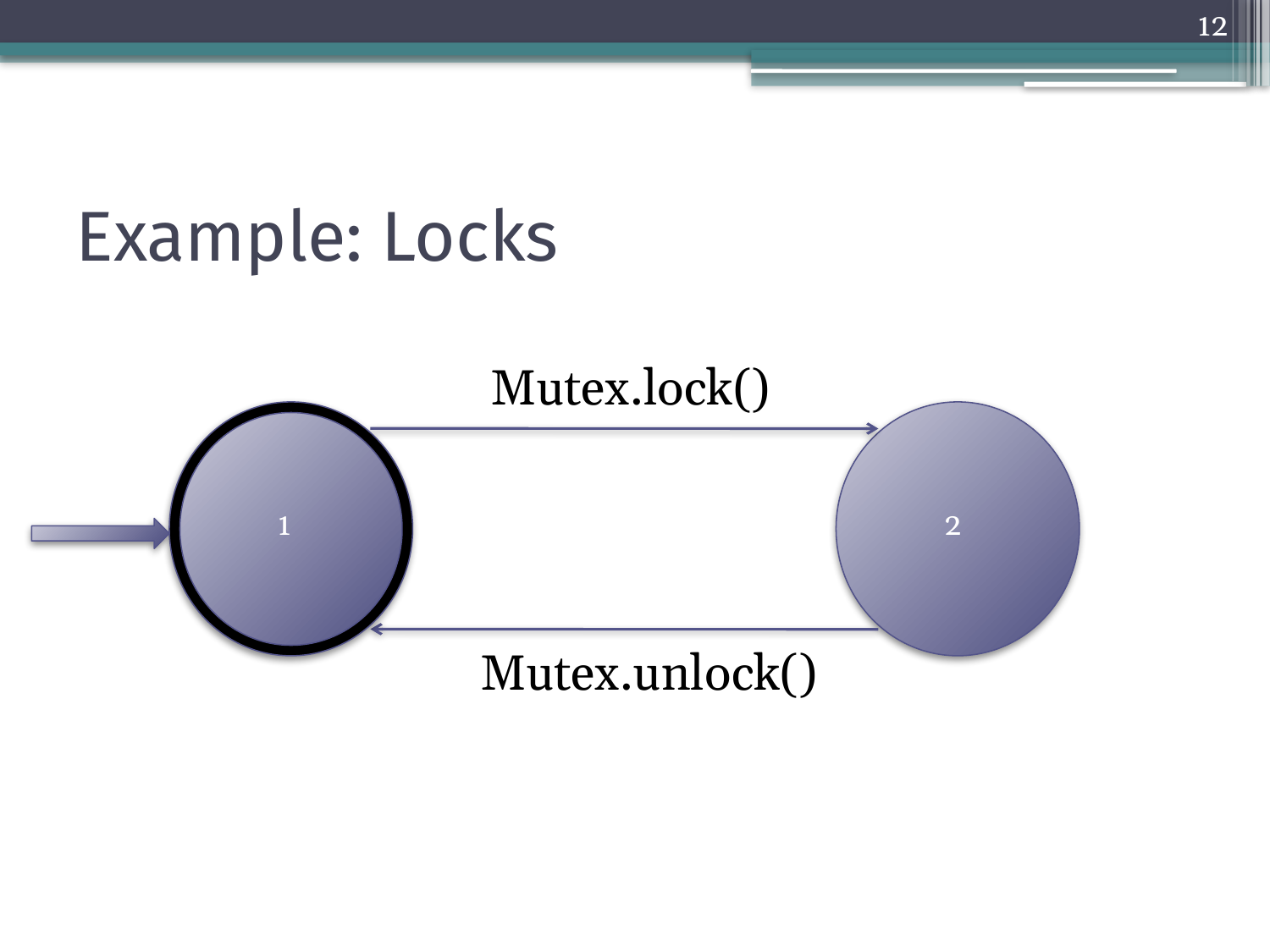

12
# Example: Locks
Mutex.lock()

1
1
2

Mutex.unlock()